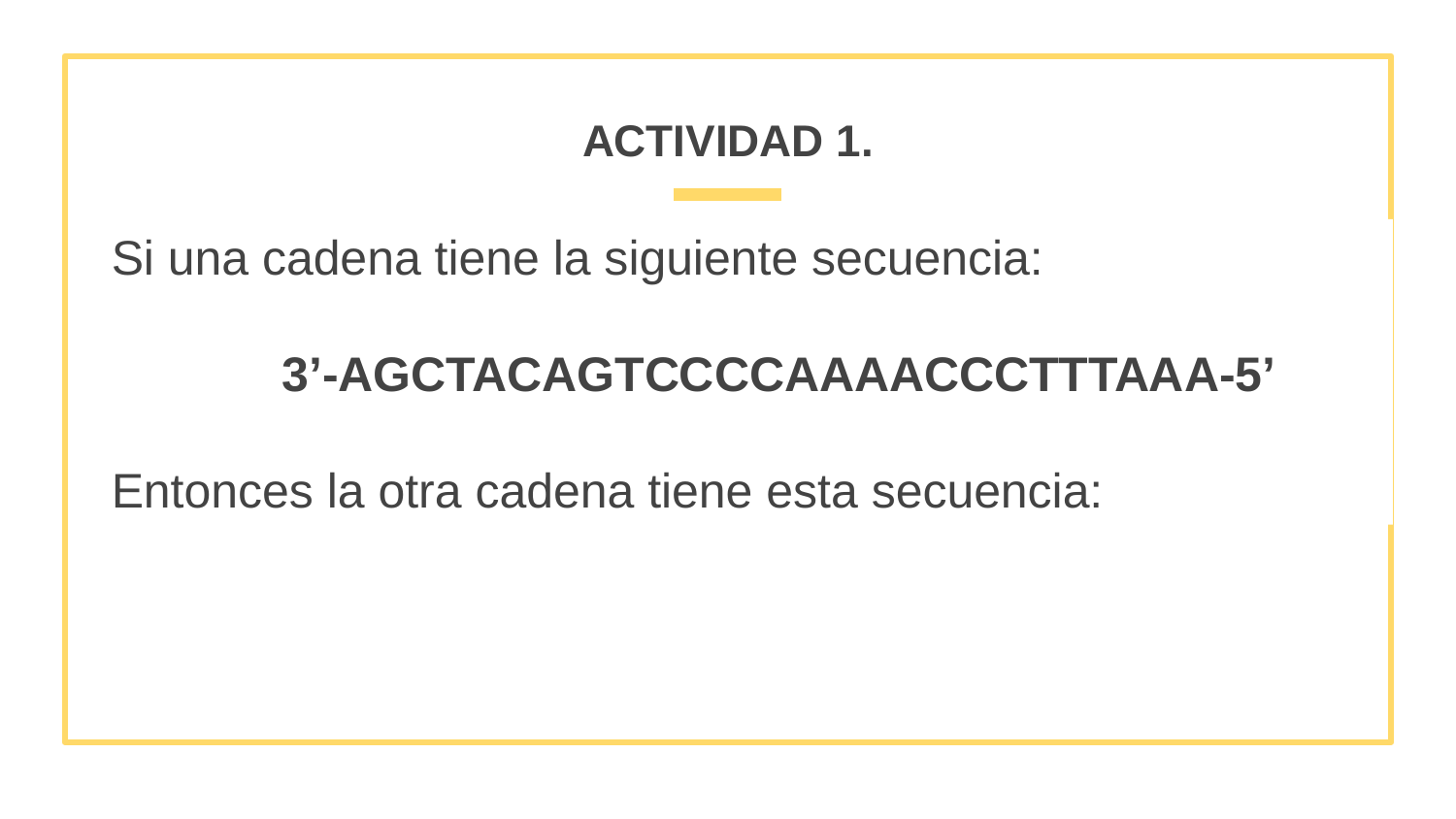

# ACTIVIDAD 1.
Si una cadena tiene la siguiente secuencia:

     3’-AGCTACAGTCCCCAAAACCCTTTAAA-5’

Entonces la otra cadena tiene esta secuencia: